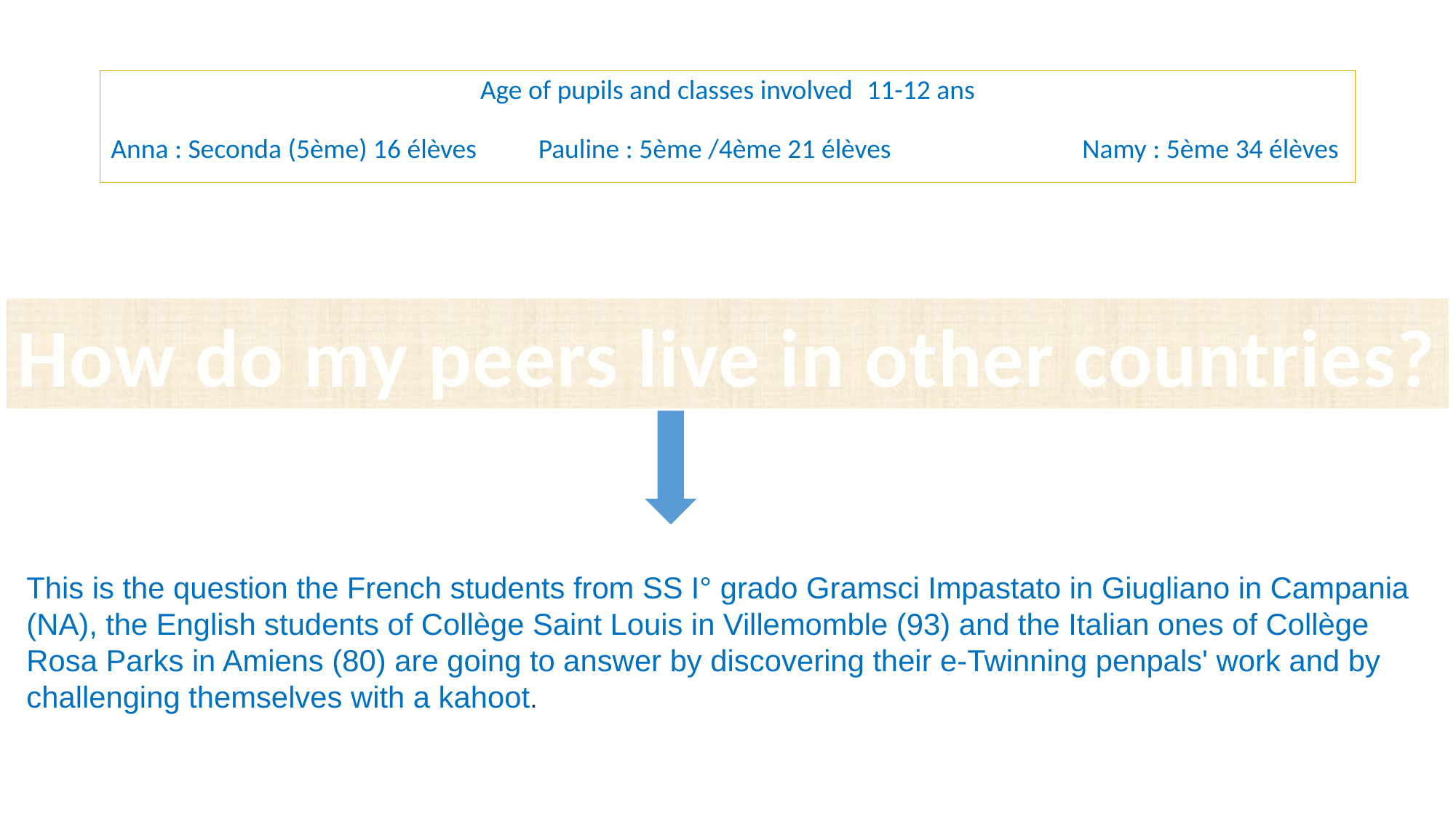

Age of pupils and classes involved  11-12 ans

Anna : Seconda (5ème) 16 élèves        Pauline : 5ème /4ème 21 élèves                               Namy : 5ème 34 élèves

How do my peers live in other countries?

This is the question the French students from SS I° grado Gramsci Impastato in Giugliano in Campania (NA), the English students of Collège Saint Louis in Villemomble (93) and the Italian ones of Collège Rosa Parks in Amiens (80) are going to answer by discovering their e-Twinning penpals' work and by challenging themselves with a kahoot.